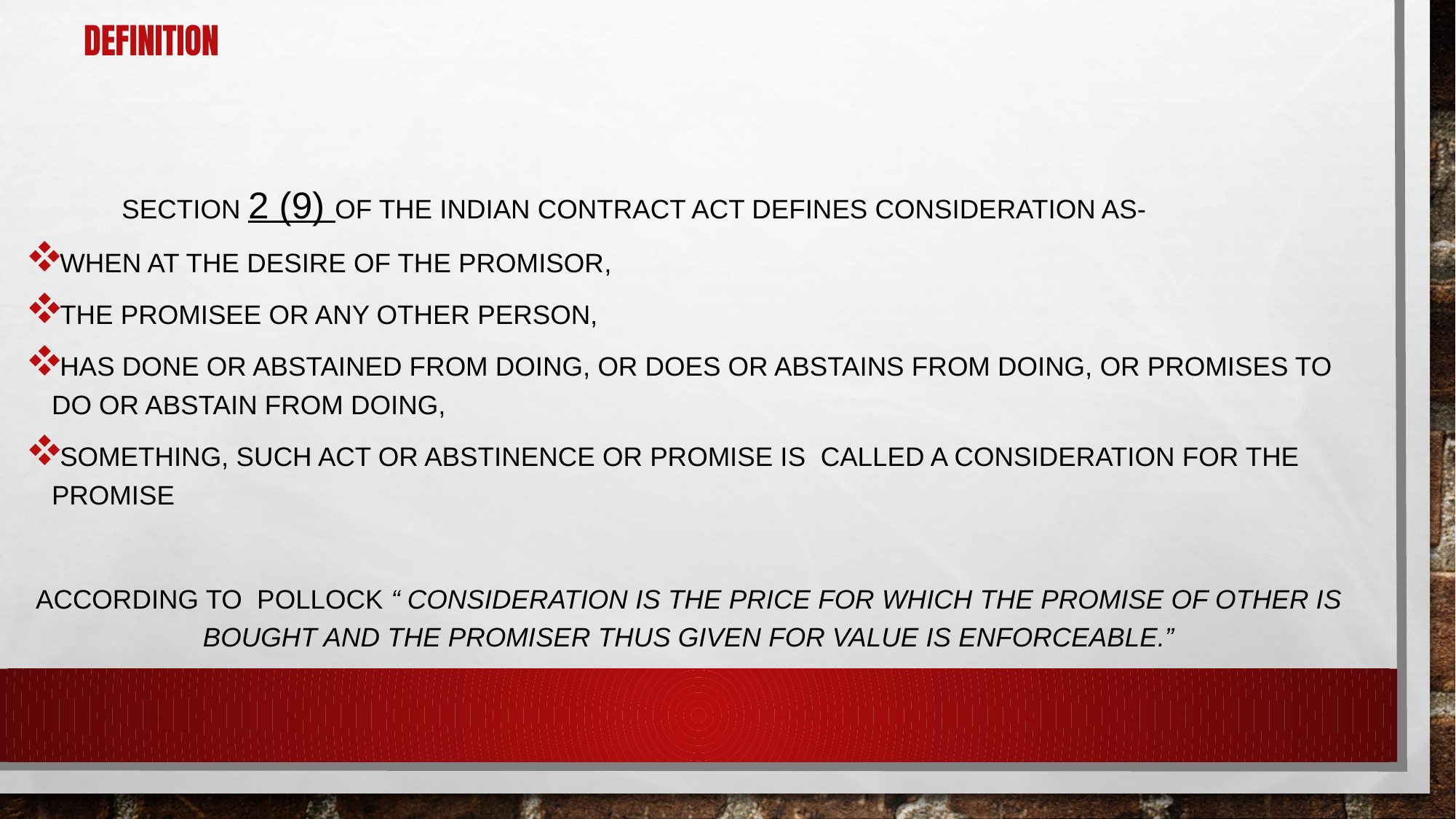

# definition
	Section 2 (9) of the Indian contract act defines consideration as-
When at the desire of the promisor,
The promisee or any other person,
Has done or abstained from doing, or does or abstains from doing, or promises to do or abstain from doing,
Something, such act or abstinence or promise is  called a consideration for the promise

According to  pollock “ consideration is the price for which the promise of other is bought and the promiser thus given for value is enforceable.”